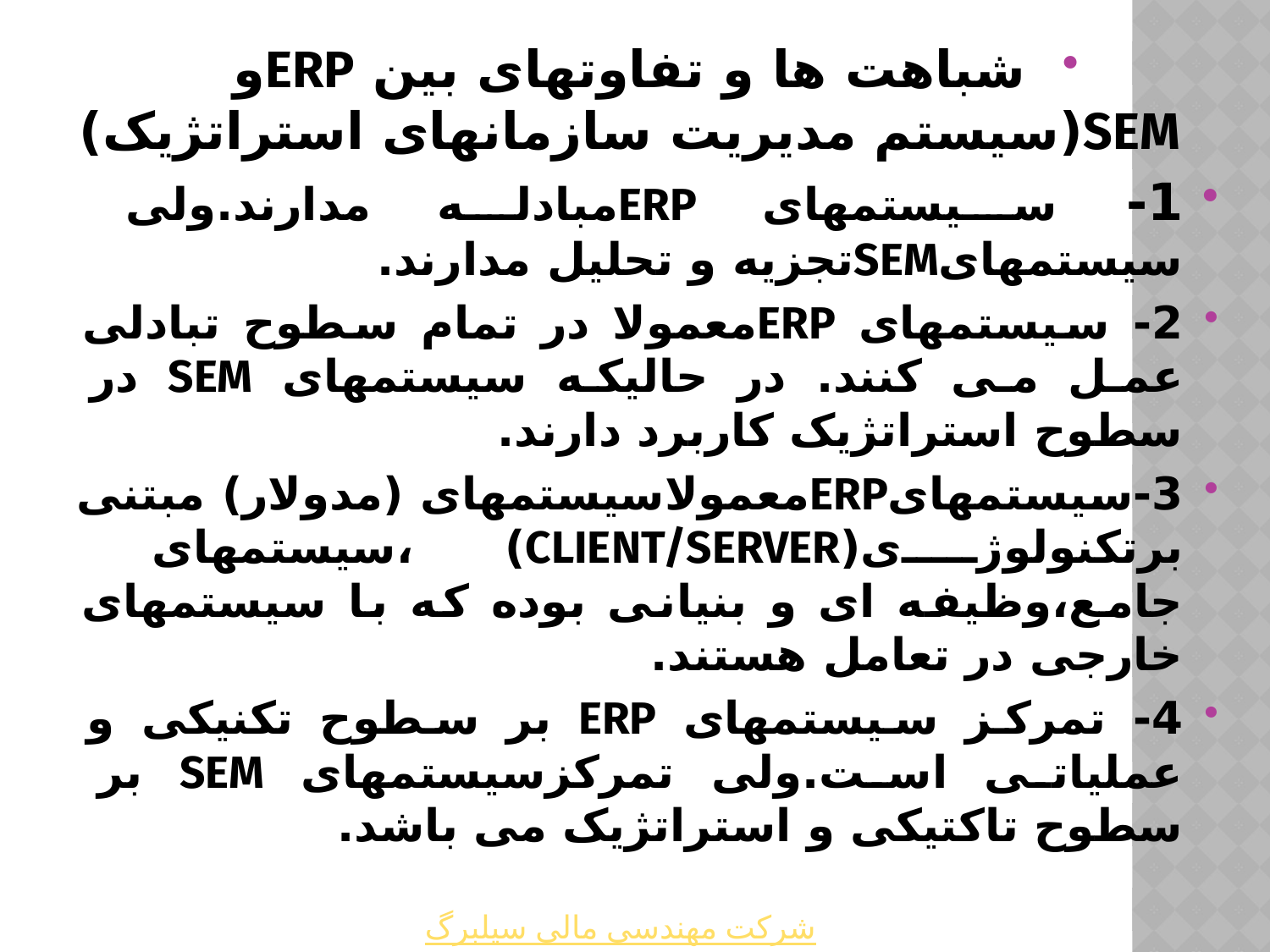

شباهت ها و تفاوتهای بین ERPو SEM(سیستم مدیریت سازمانهای استراتژیک)
1- سیستمهای ERPمبادله مدارند.ولی سیستمهایSEMتجزیه و تحلیل مدارند.
2- سیستمهای ERPمعمولا در تمام سطوح تبادلی عمل می کنند. در حالیکه سیستمهای SEM در سطوح استراتژیک کاربرد دارند.
3-سیستمهایERPمعمولاسیستمهای (مدولار) مبتنی برتکنولوژی(CLIENT/SERVER) ،سیستمهای جامع،وظیفه ای و بنیانی بوده که با سیستمهای خارجی در تعامل هستند.
4- تمرکز سیستمهای ERP بر سطوح تکنیکی و عملیاتی است.ولی تمرکزسیستمهای SEM بر سطوح تاکتیکی و استراتژیک می باشد.

شرکت مهندسی مالی سیلبرگ